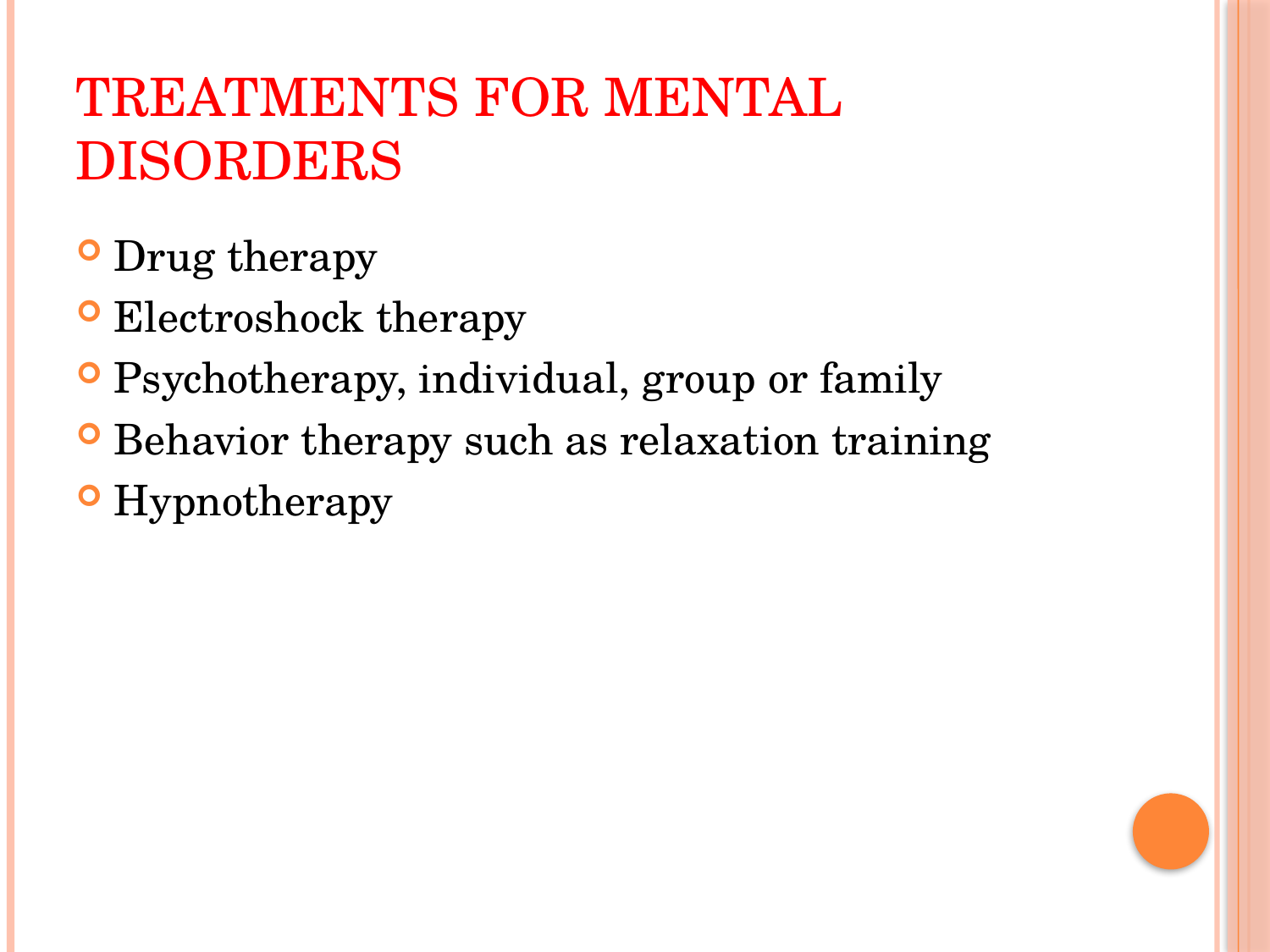

# Treatments for mental disorders
Drug therapy
Electroshock therapy
Psychotherapy, individual, group or family
Behavior therapy such as relaxation training
Hypnotherapy